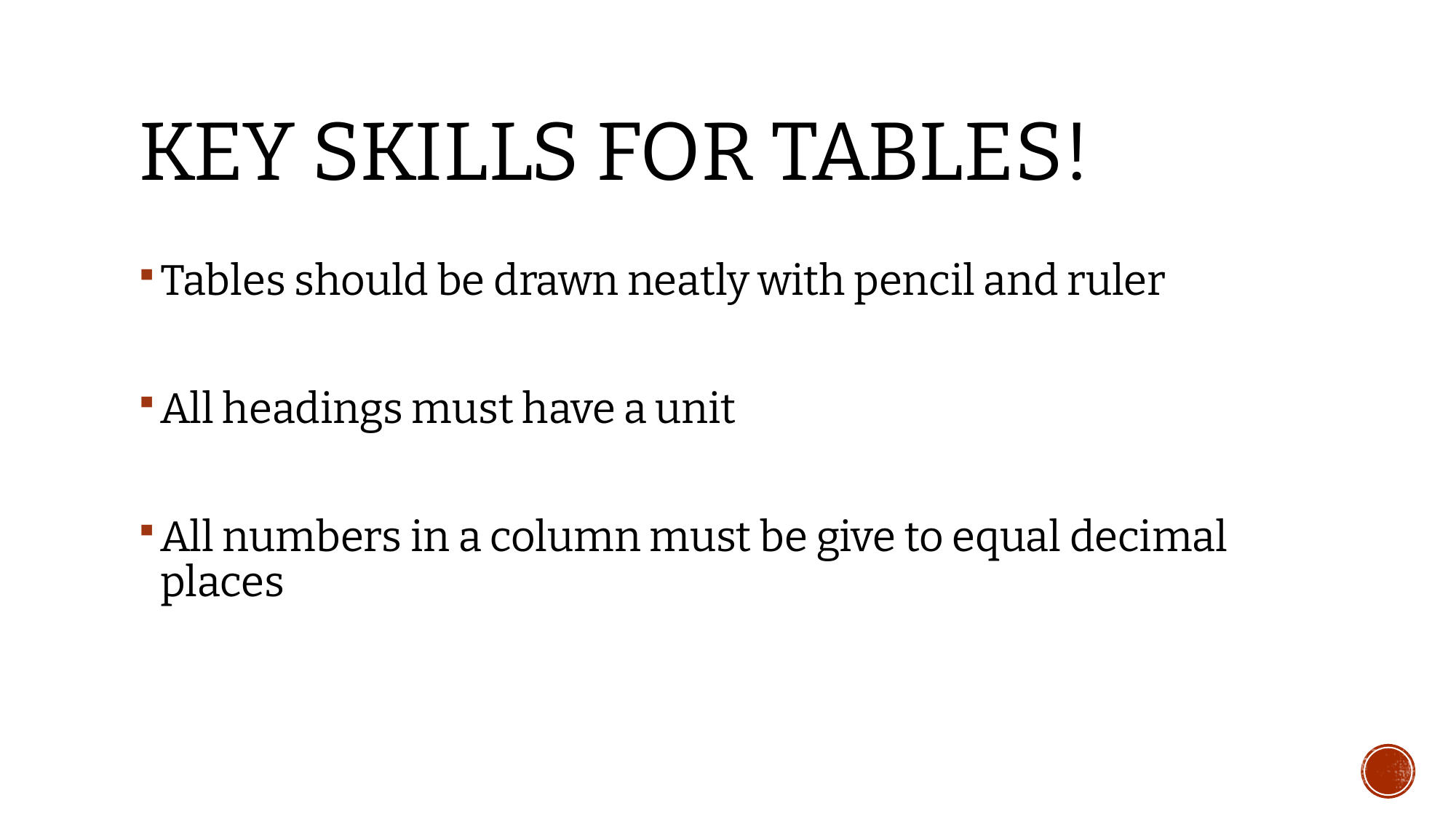

# Key skills for tables!
Tables should be drawn neatly with pencil and ruler

All headings must have a unit

All numbers in a column must be give to equal decimal places